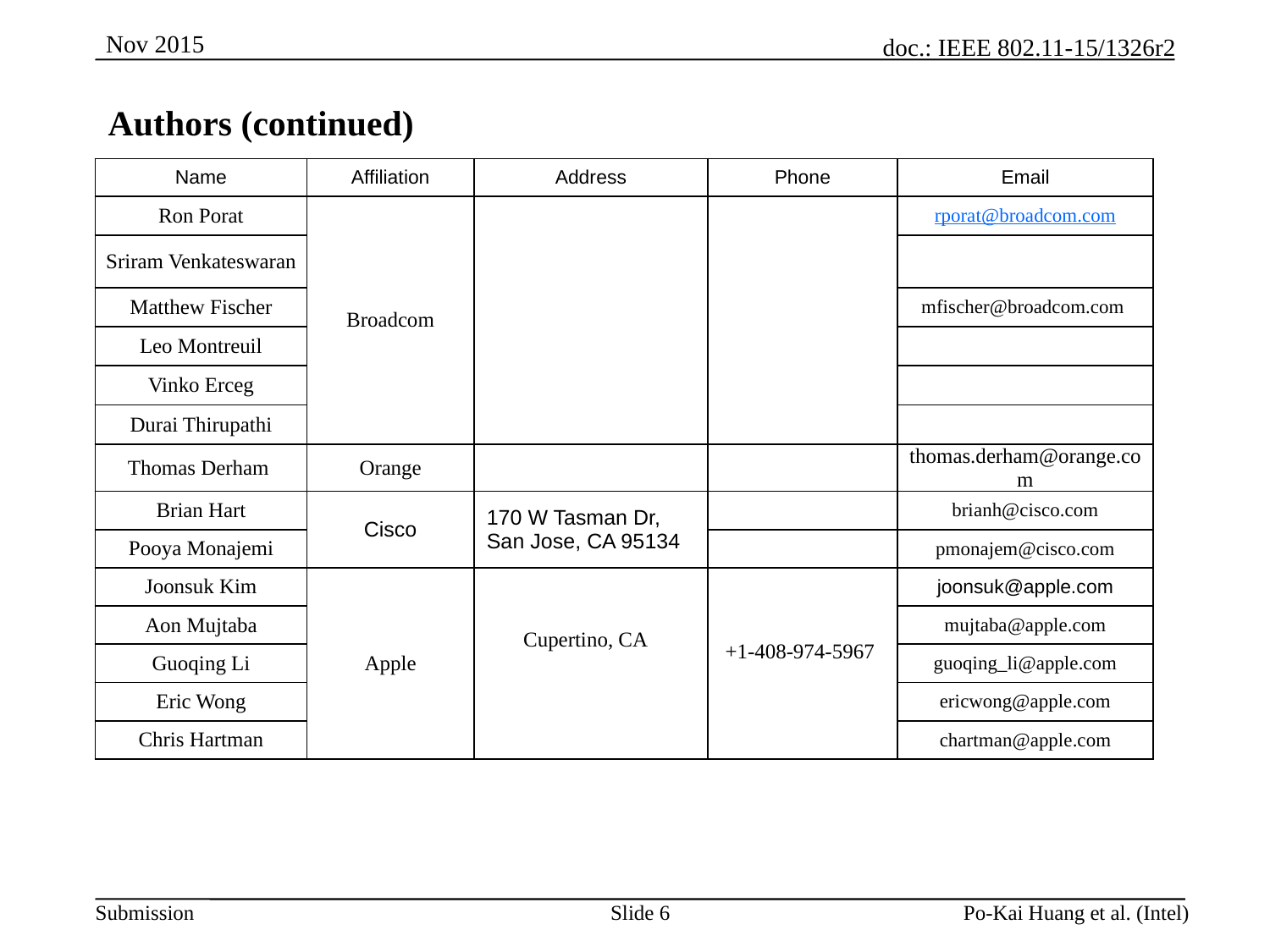

# Authors (continued)
| Name | Affiliation | Address | Phone | Email |
| --- | --- | --- | --- | --- |
| Ron Porat | Broadcom |  |  | rporat@broadcom.com |
| Sriram Venkateswaran |  |  |  |  |
| Matthew Fischer |  |  |  | mfischer@broadcom.com |
| Leo Montreuil |  |  |  |  |
| Vinko Erceg |  |  |  |  |
| Durai Thirupathi |  |  |  |  |
| Thomas Derham | Orange |  |  | thomas.derham@orange.com |
| --- | --- | --- | --- | --- |
| Brian Hart | Cisco | 170 W Tasman Dr, San Jose, CA 95134 |  | brianh@cisco.com |
| Pooya Monajemi |  |  |  | pmonajem@cisco.com |
| Joonsuk Kim | Apple | Cupertino, CA | +1-408-974-5967 | joonsuk@apple.com |
| Aon Mujtaba |  |  |  | mujtaba@apple.com |
| Guoqing Li |  |  |  | guoqing\_li@apple.com |
| Eric Wong |  |  |  | ericwong@apple.com |
| Chris Hartman |  |  |  | chartman@apple.com |
Slide 6
Po-Kai Huang et al. (Intel)